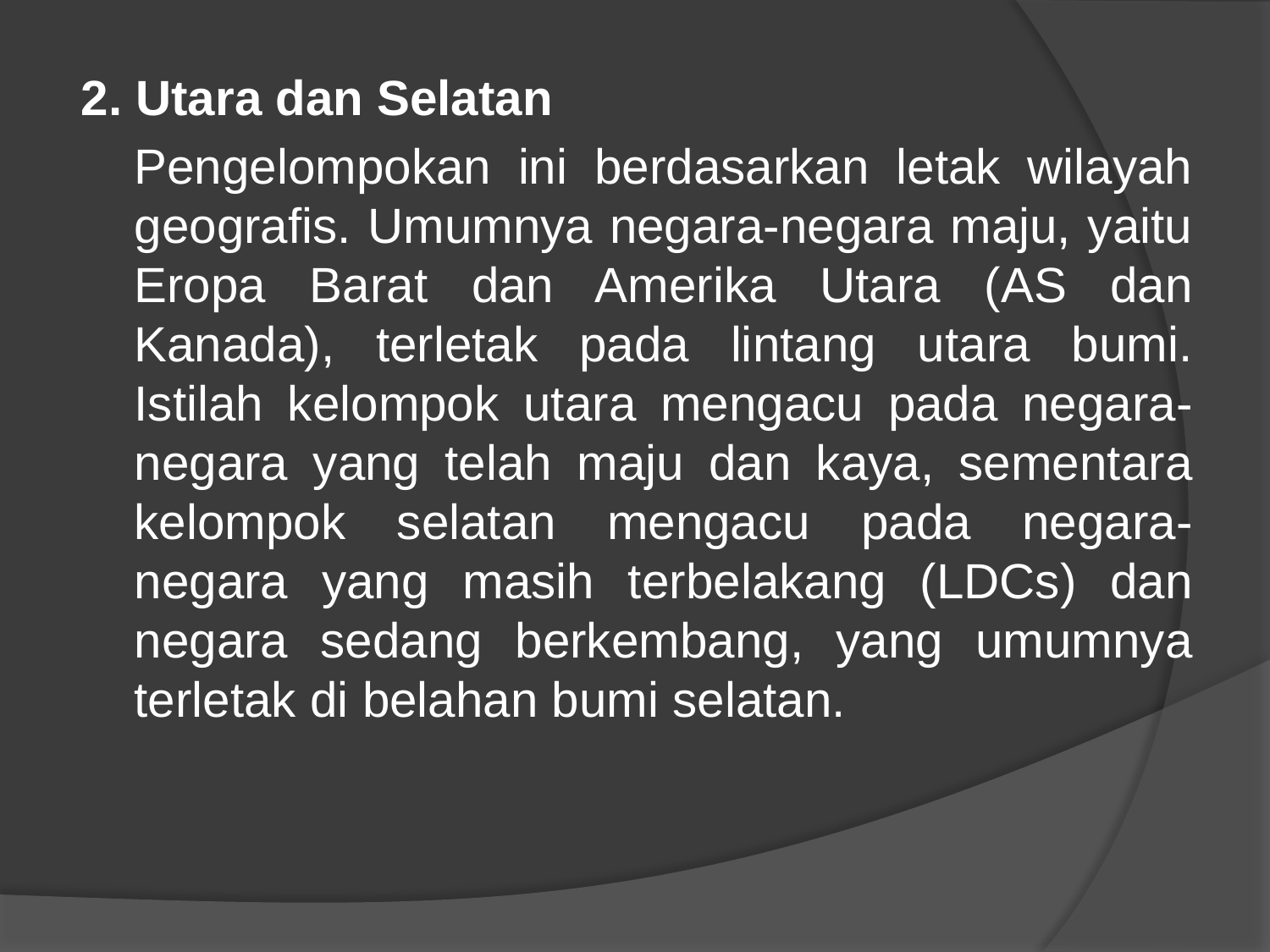

2. Utara dan Selatan
	Pengelompokan ini berdasarkan letak wilayah geografis. Umumnya negara-negara maju, yaitu Eropa Barat dan Amerika Utara (AS dan Kanada), terletak pada lintang utara bumi. Istilah kelompok utara mengacu pada negara-negara yang telah maju dan kaya, sementara kelompok selatan mengacu pada negara-negara yang masih terbelakang (LDCs) dan negara sedang berkembang, yang umumnya terletak di belahan bumi selatan.